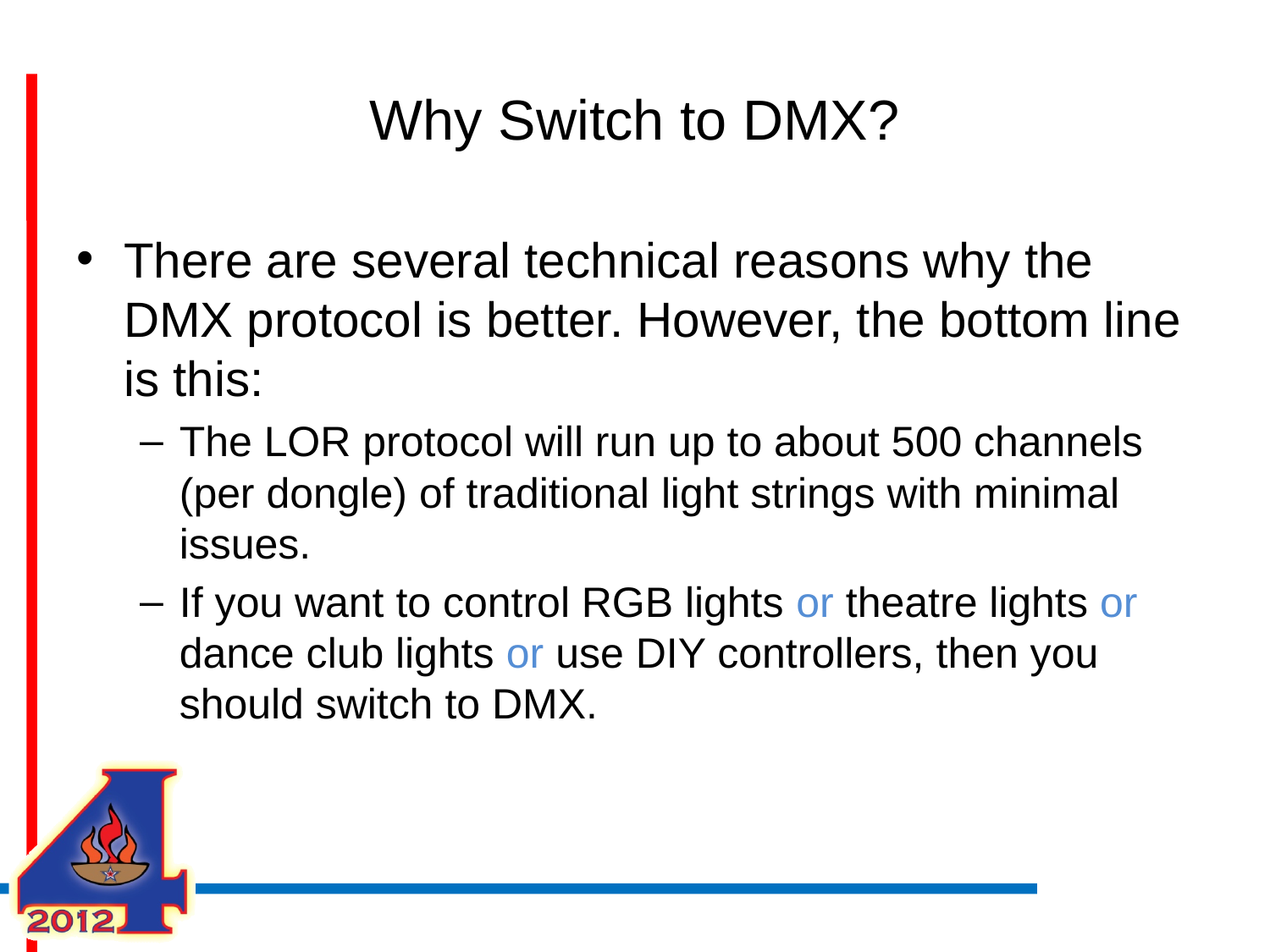

# Why Switch to DMX?
There are several technical reasons why the DMX protocol is better. However, the bottom line is this:
The LOR protocol will run up to about 500 channels (per dongle) of traditional light strings with minimal issues.
If you want to control RGB lights or theatre lights or dance club lights or use DIY controllers, then you should switch to DMX.